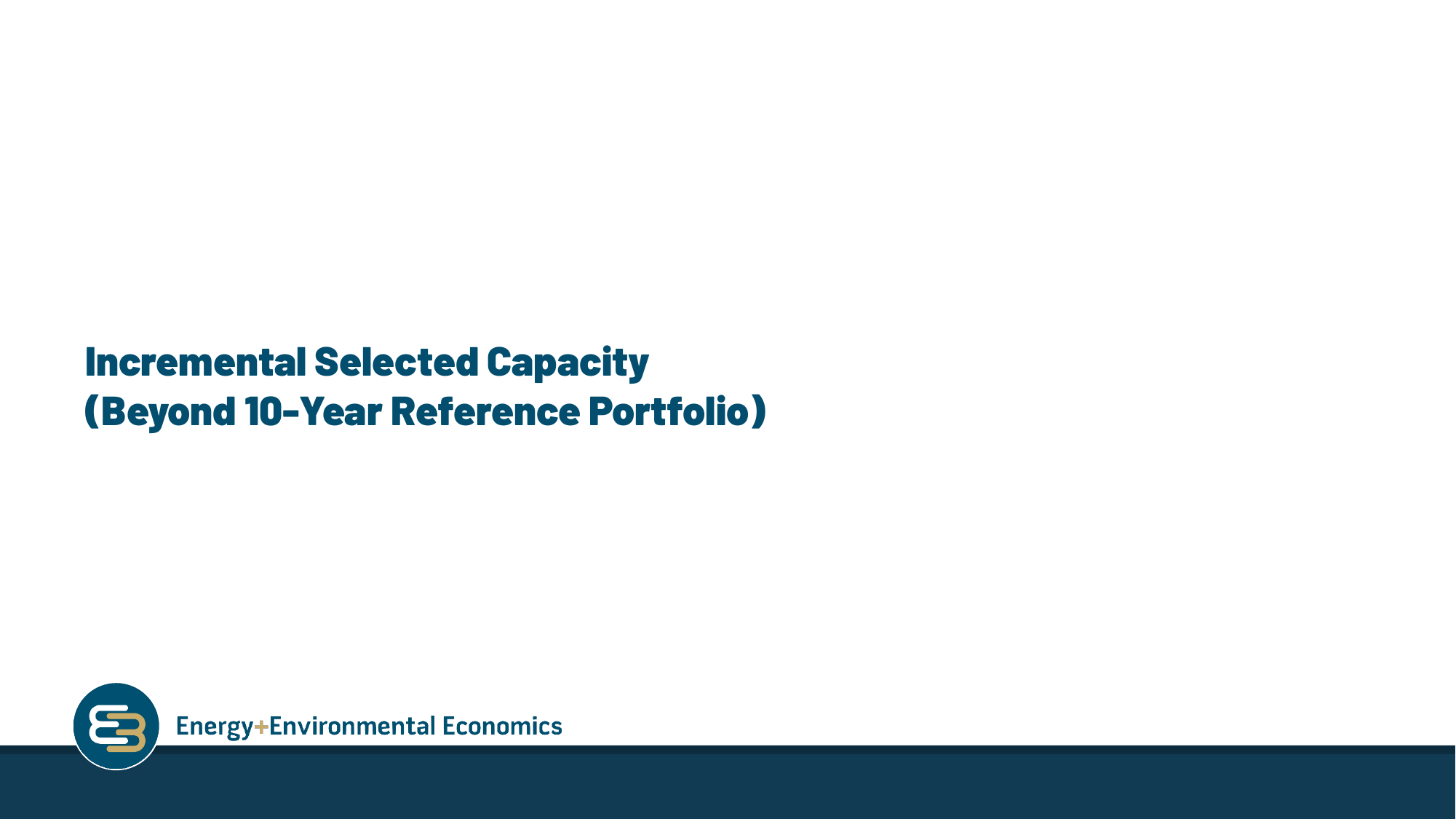

# Incremental Selected Capacity (Beyond 10-Year Reference Portfolio)